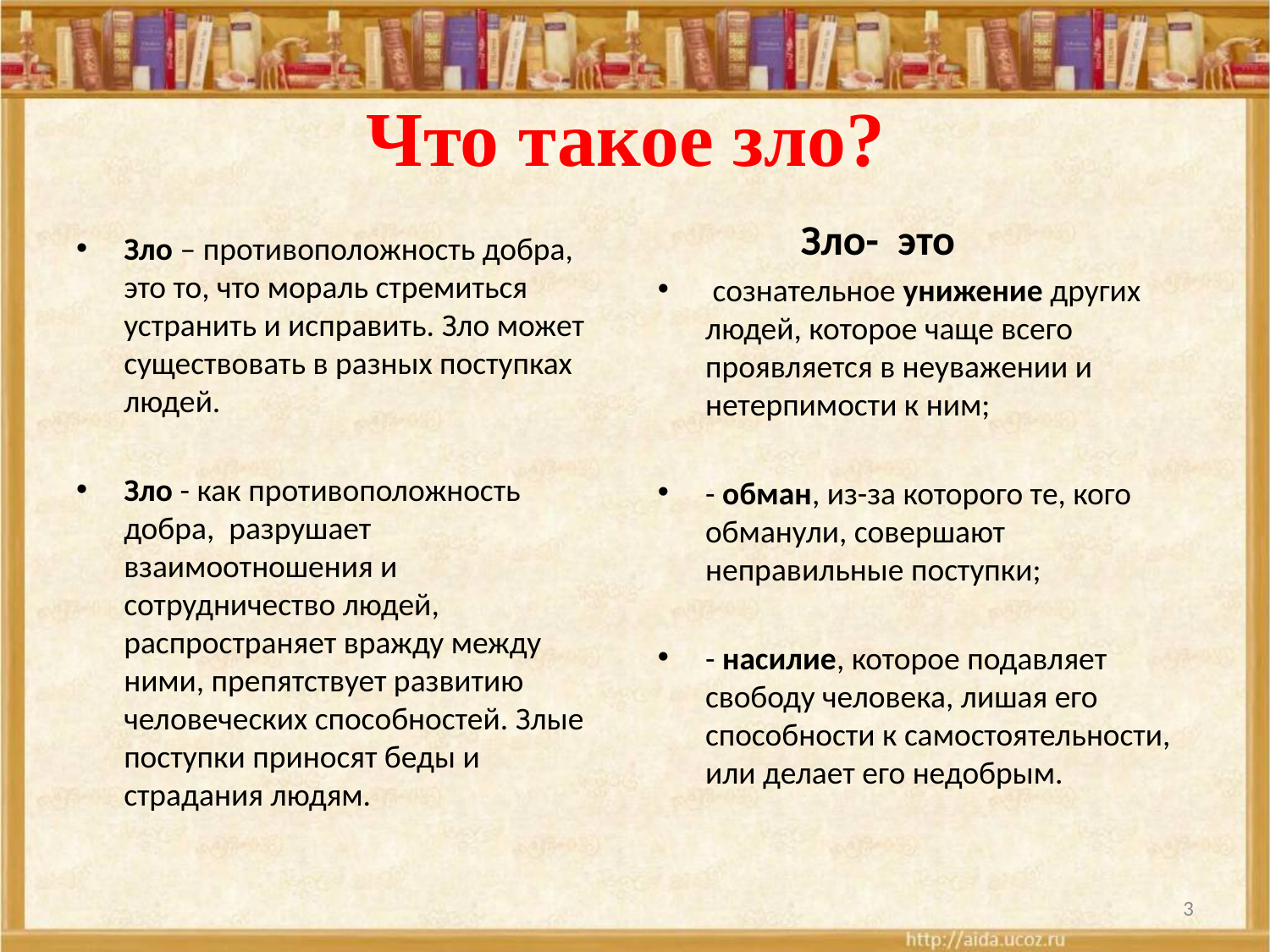

# Что такое зло?
               Зло-  это
 сознательное унижение других людей, которое чаще всего проявляется в неуважении и нетерпимости к ним;

- обман, из-за которого те, кого обманули, совершают неправильные поступки;

- насилие, которое подавляет свободу человека, лишая его способности к самостоятельности, или делает его недобрым.
Зло – противоположность добра, это то, что мораль стремиться устранить и исправить. Зло может существовать в разных поступках людей.

Зло - как противоположность добра,  разрушает взаимоотношения и сотрудничество людей, распространяет вражду между ними, препятствует развитию человеческих способностей. Злые поступки приносят беды и страдания людям.

3